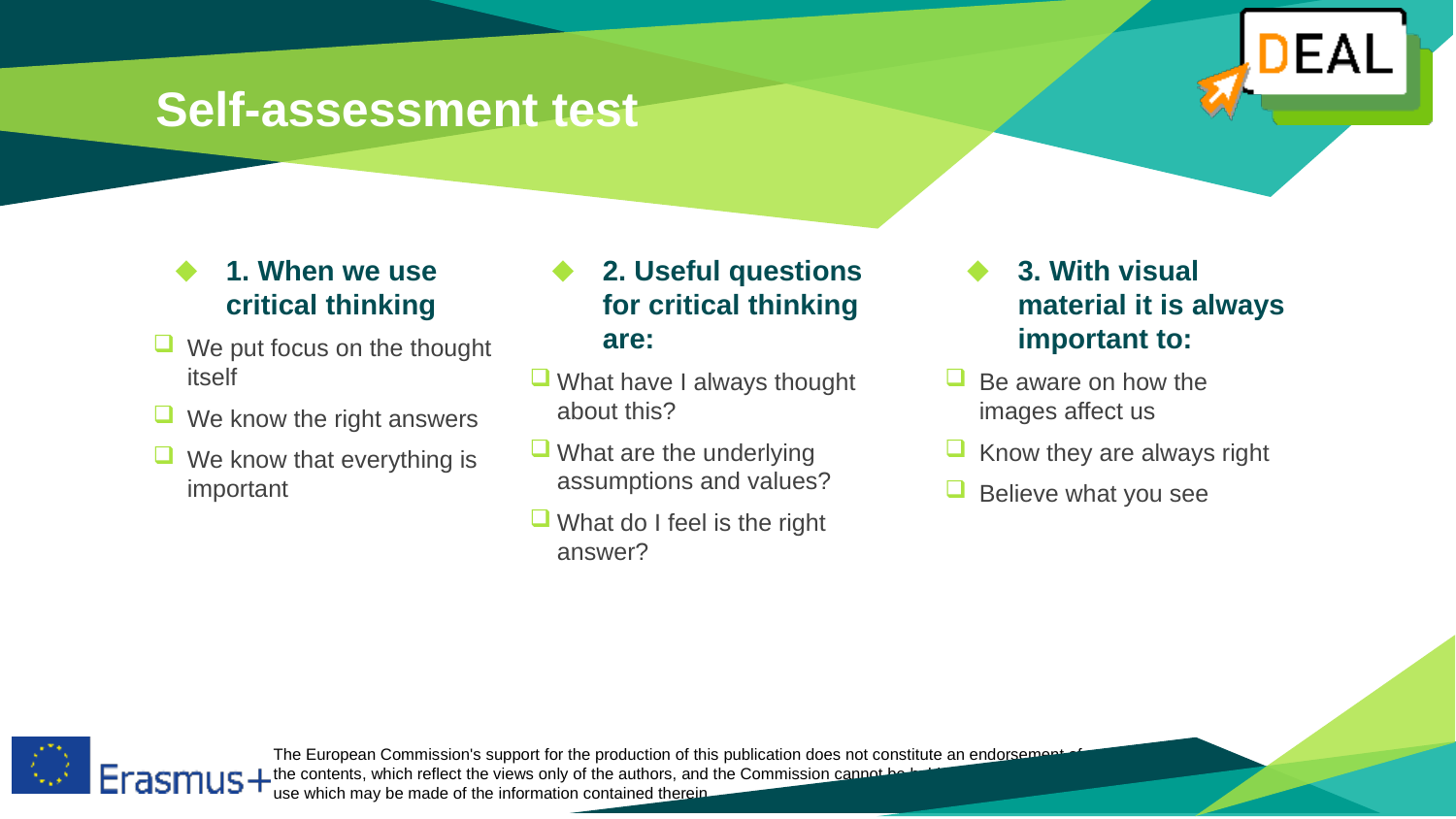

# Self-assessment test
1. When we use critical thinking
We put focus on the thought itself
We know the right answers
We know that everything is important

2. Useful questions for critical thinking are:
What have I always thought about this?
What are the underlying assumptions and values?
What do I feel is the right answer?

3. With visual material it is always important to:
Be aware on how the images affect us
Know they are always right
Believe what you see